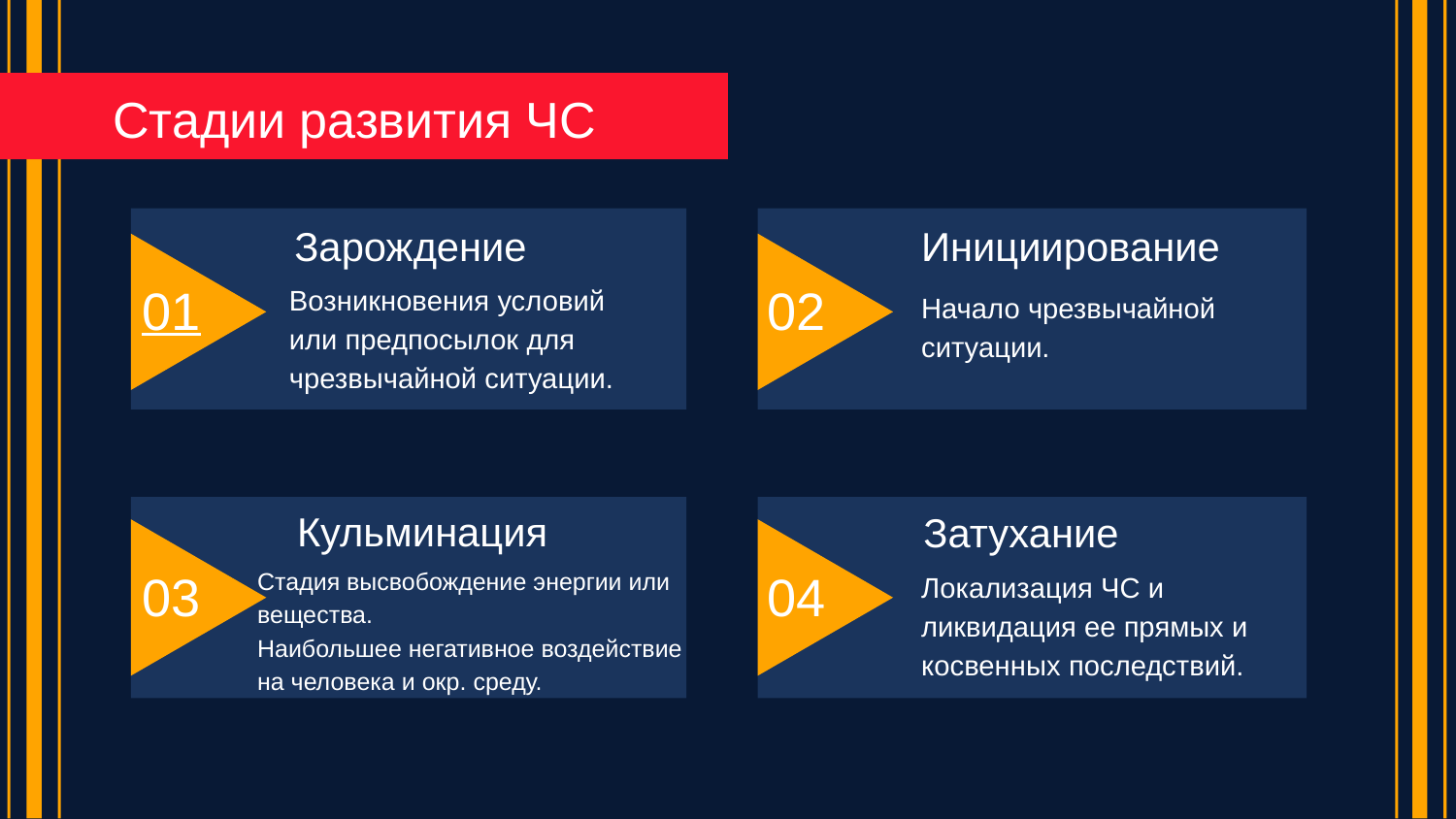

# Стадии развития ЧС
Зарождение
Инициирование

01
Возникновения условий или предпосылок для чрезвычайной ситуации.
02
Начало чрезвычайной ситуации.
Кульминация
Затухание

Стадия высвобождение энергии или вещества.
Наибольшее негативное воздействие на человека и окр. среду.
04
03
Локализация ЧС и ликвидация ее прямых и косвенных последствий.